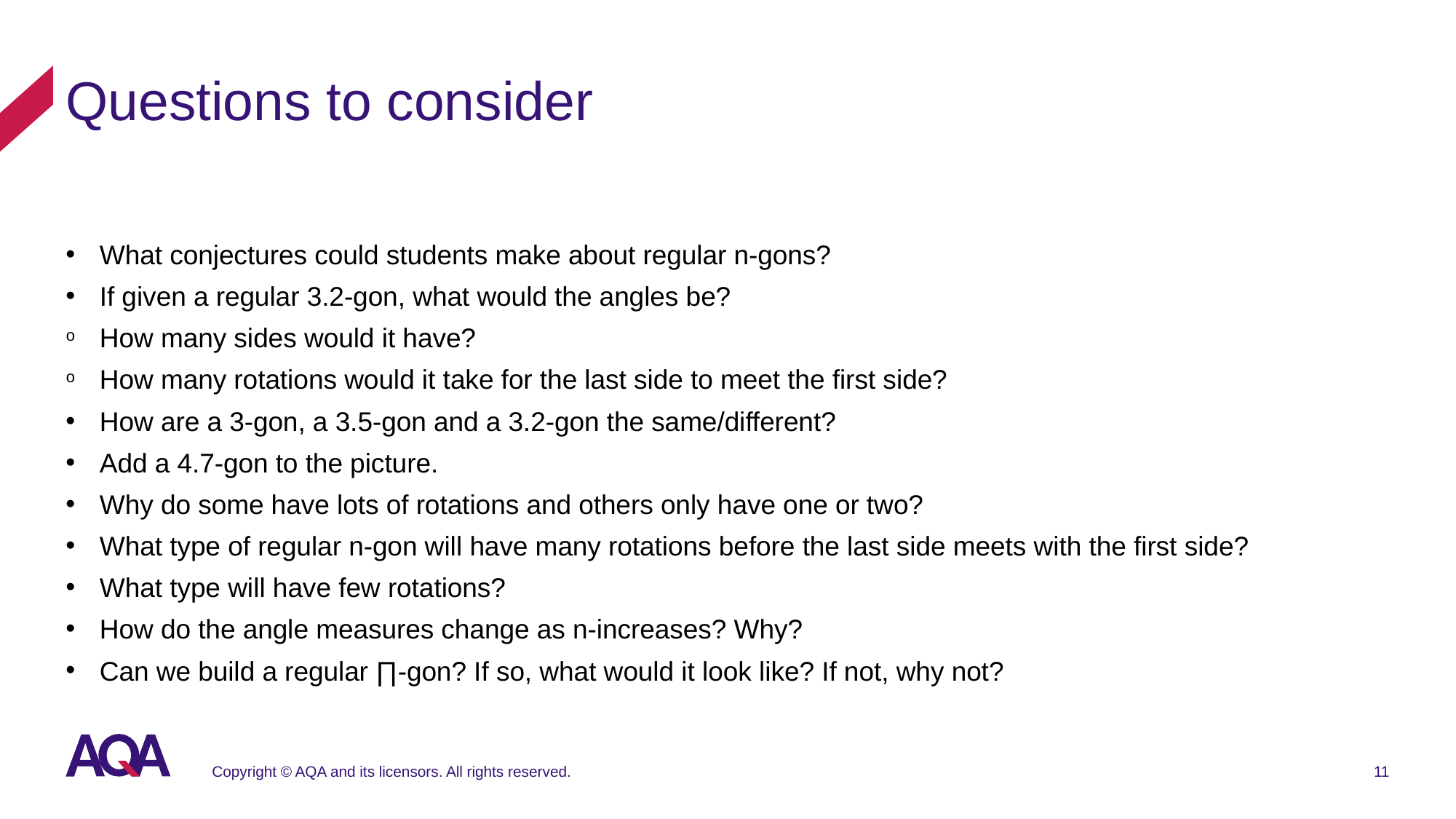

# Questions to consider
What conjectures could students make about regular n-gons?
If given a regular 3.2-gon, what would the angles be?
How many sides would it have?
How many rotations would it take for the last side to meet the first side?
How are a 3-gon, a 3.5-gon and a 3.2-gon the same/different?
Add a 4.7-gon to the picture.
Why do some have lots of rotations and others only have one or two?
What type of regular n-gon will have many rotations before the last side meets with the first side?
What type will have few rotations?
How do the angle measures change as n-increases? Why?
Can we build a regular ∏-gon? If so, what would it look like? If not, why not?

Copyright © AQA and its licensors. All rights reserved.
11